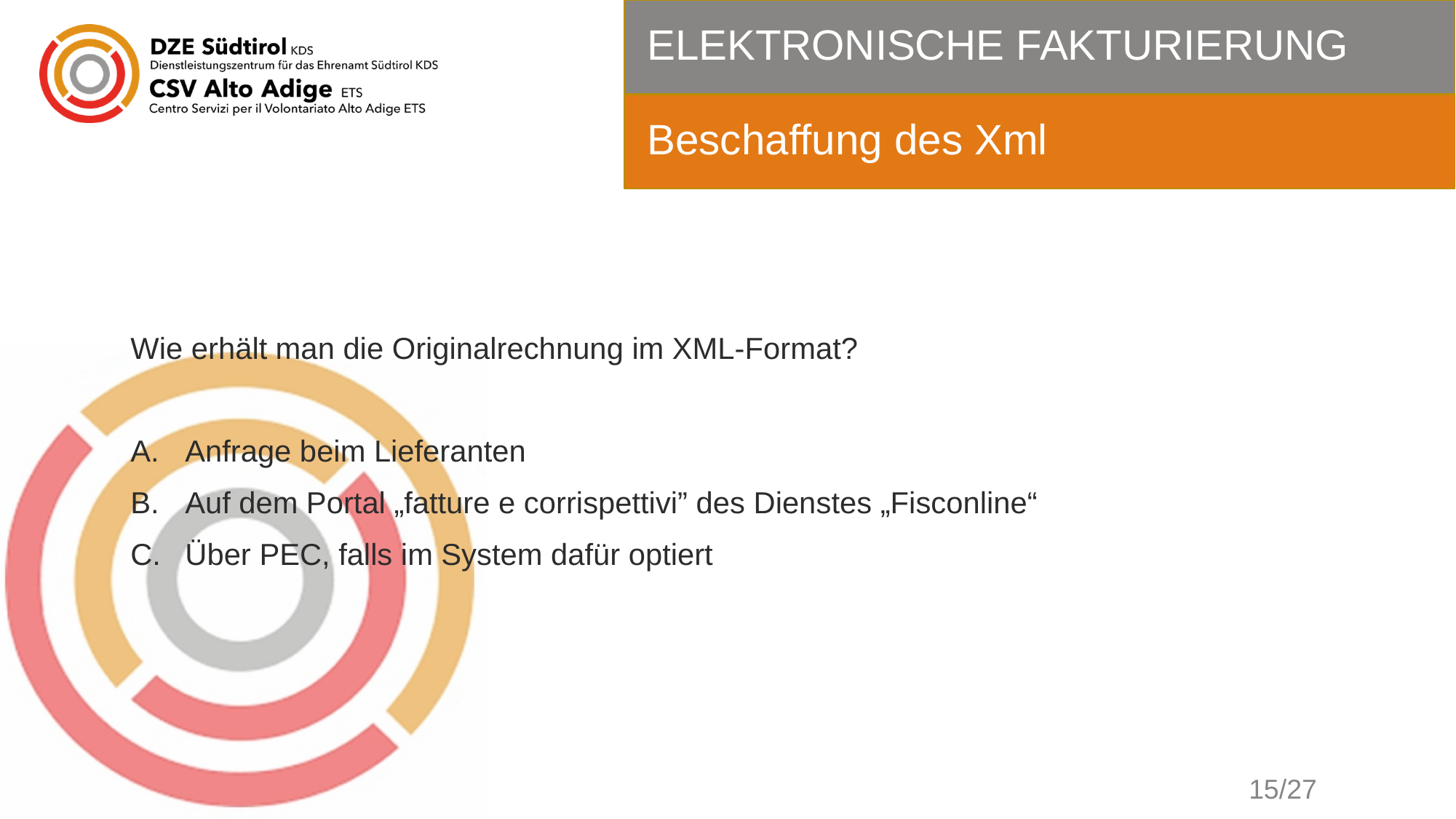

# ELEKTRONISCHE FAKTURIERUNG

Beschaffung des Xml
Wie erhält man die Originalrechnung im XML-Format?

Anfrage beim Lieferanten
Auf dem Portal „fatture e corrispettivi” des Dienstes „Fisconline“
Über PEC, falls im System dafür optiert